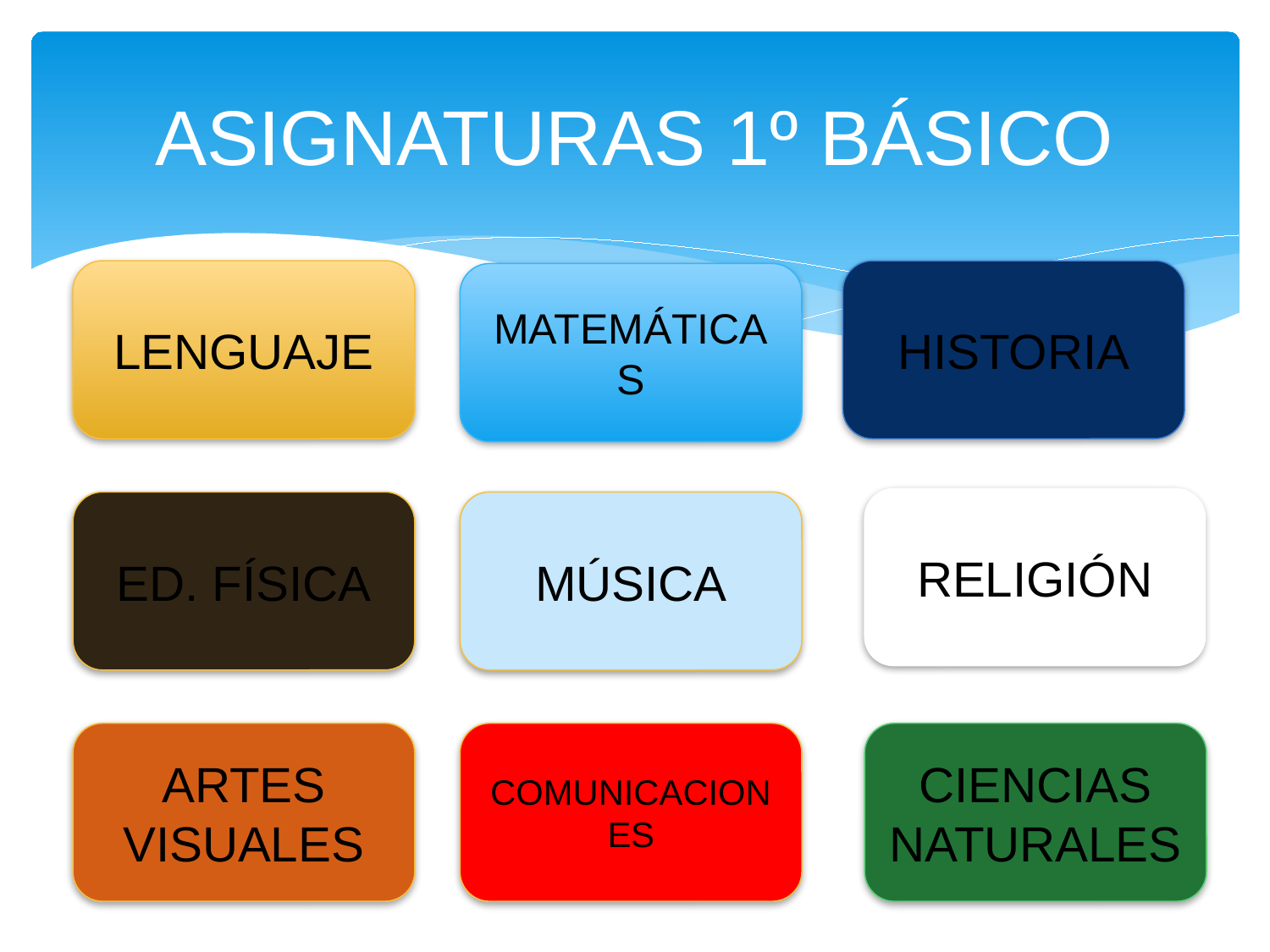

# ASIGNATURAS 1º BÁSICO
LENGUAJE
HISTORIA
MATEMÁTICAS
RELIGIÓN
ED. FÍSICA
MÚSICA
ARTES VISUALES
COMUNICACIONES
CIENCIAS NATURALES